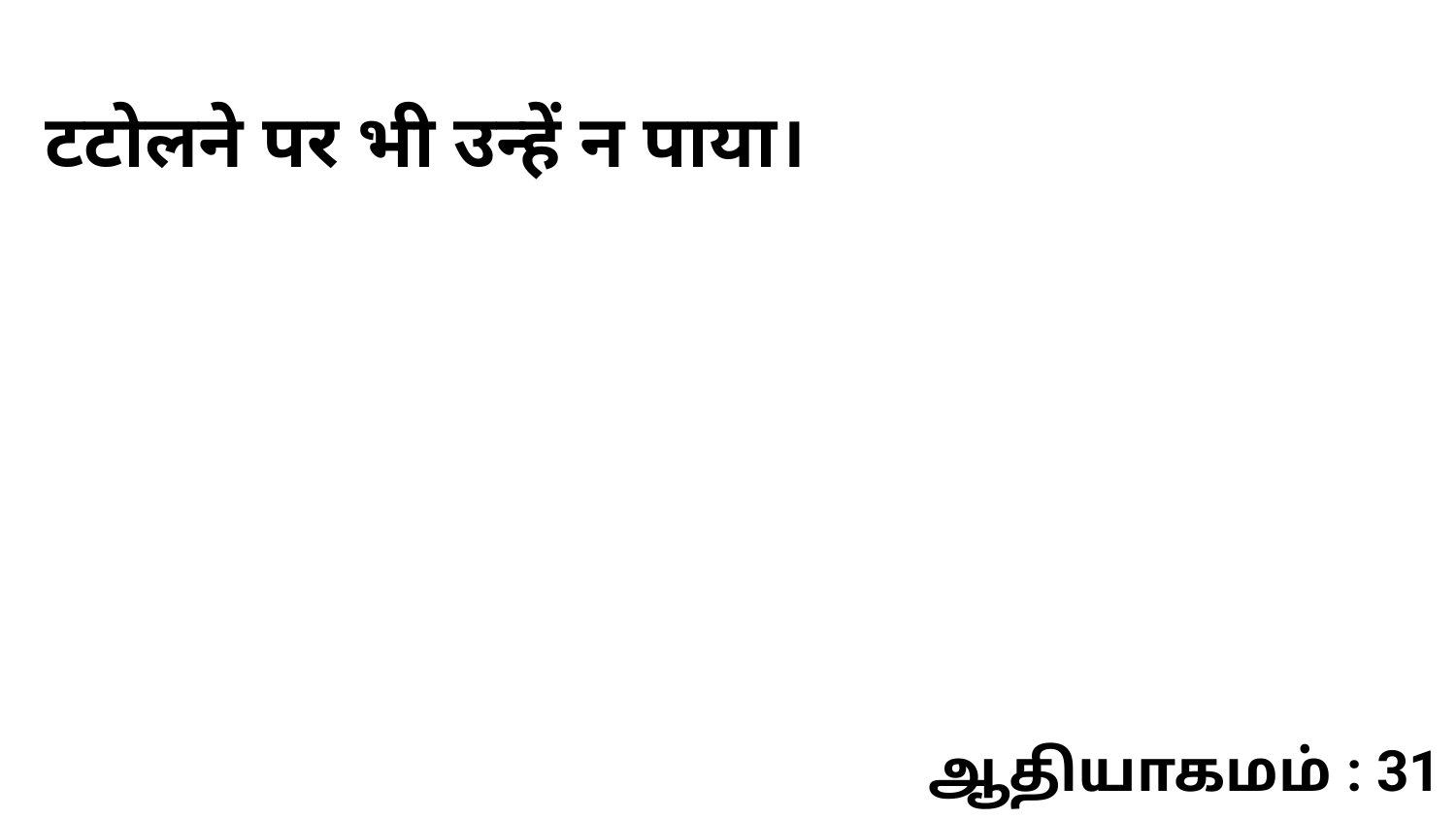

टटोलने पर भी उन्हें न पाया।
ஆதியாகமம் : 31